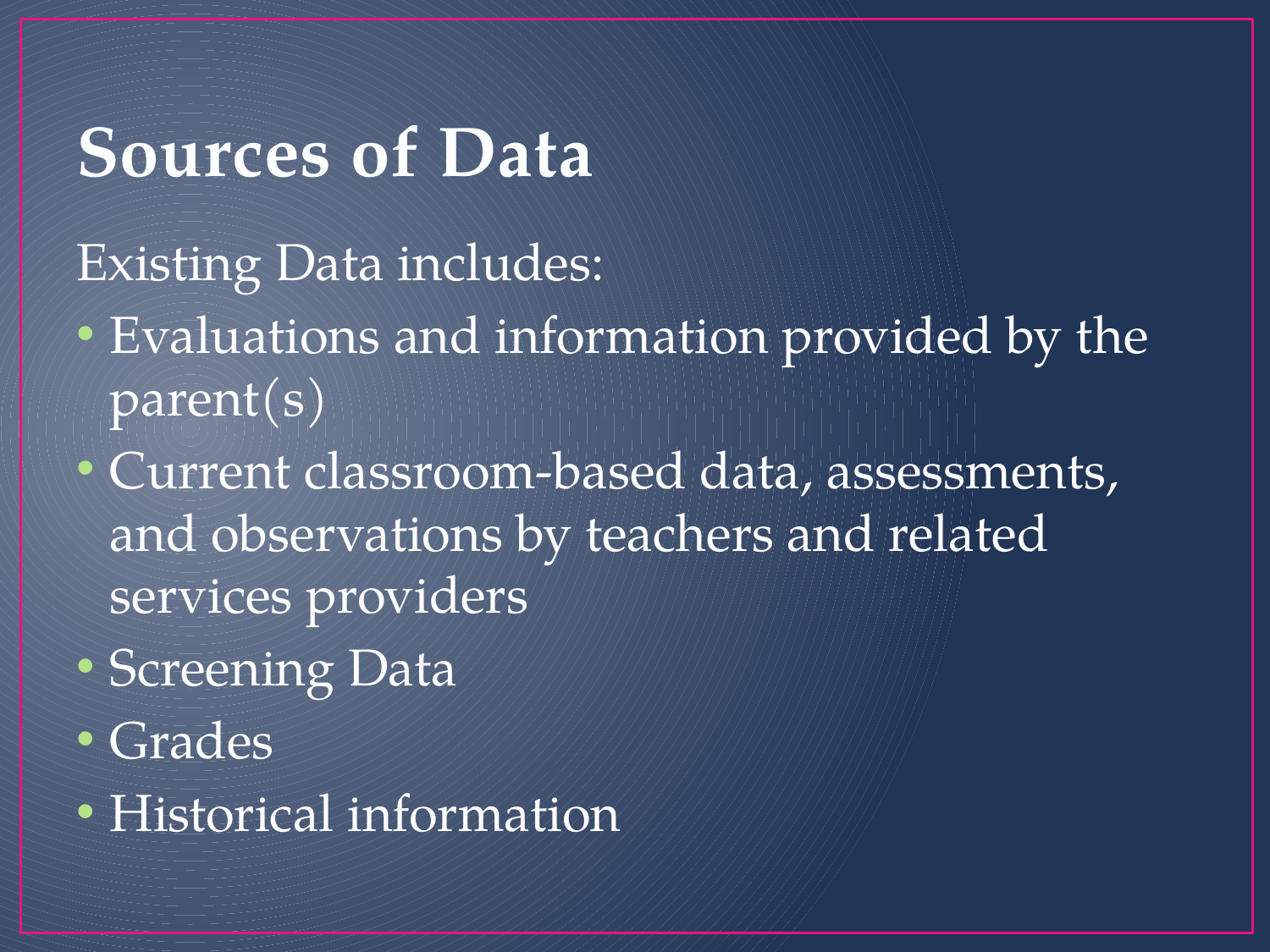

# Sources of Data
Existing Data includes:
Evaluations and information provided by the parent(s)
Current classroom-based data, assessments, and observations by teachers and related services providers
Screening Data
Grades
Historical information